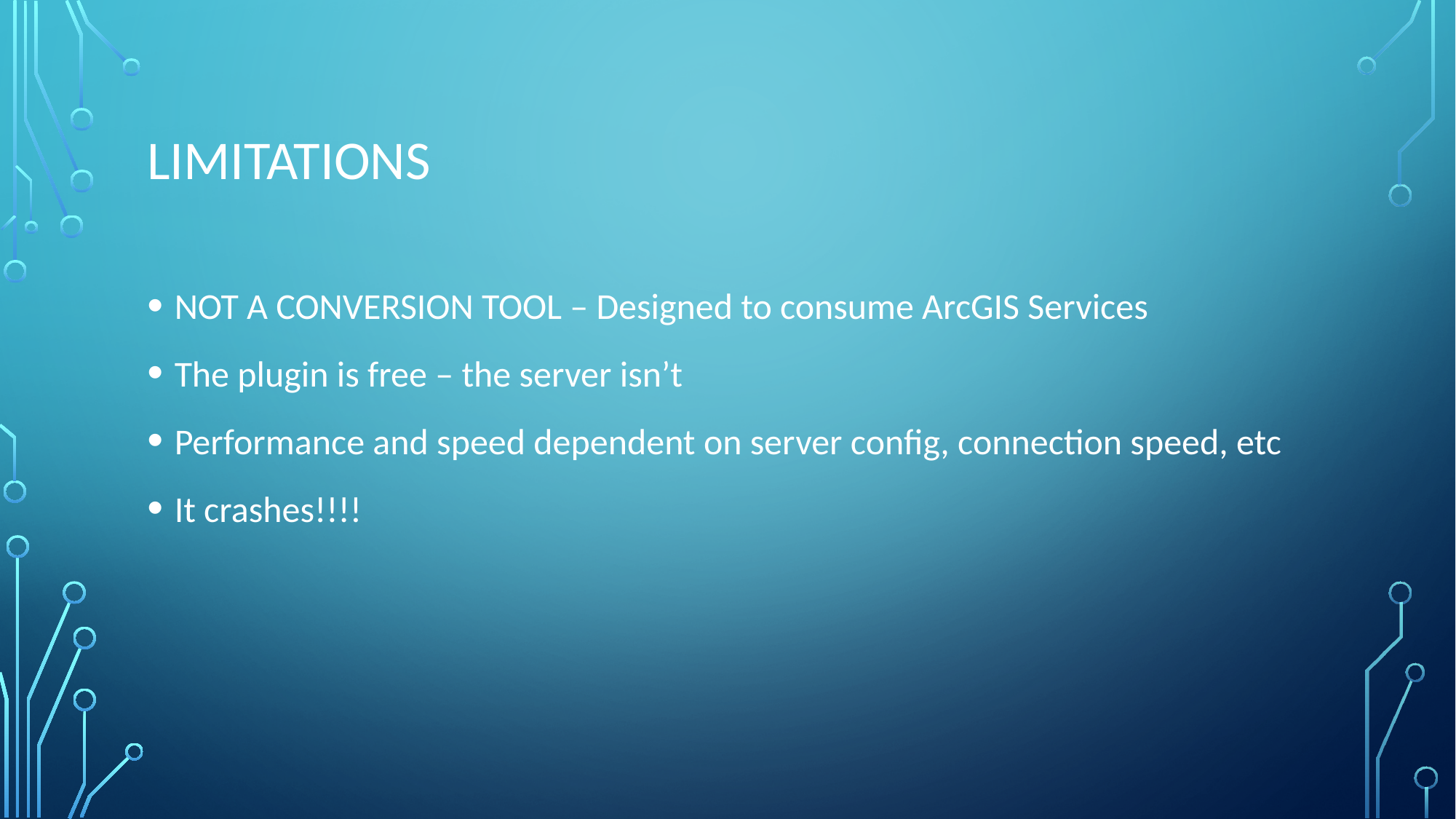

# Limitations
NOT A CONVERSION TOOL – Designed to consume ArcGIS Services
The plugin is free – the server isn’t
Performance and speed dependent on server config, connection speed, etc
It crashes!!!!